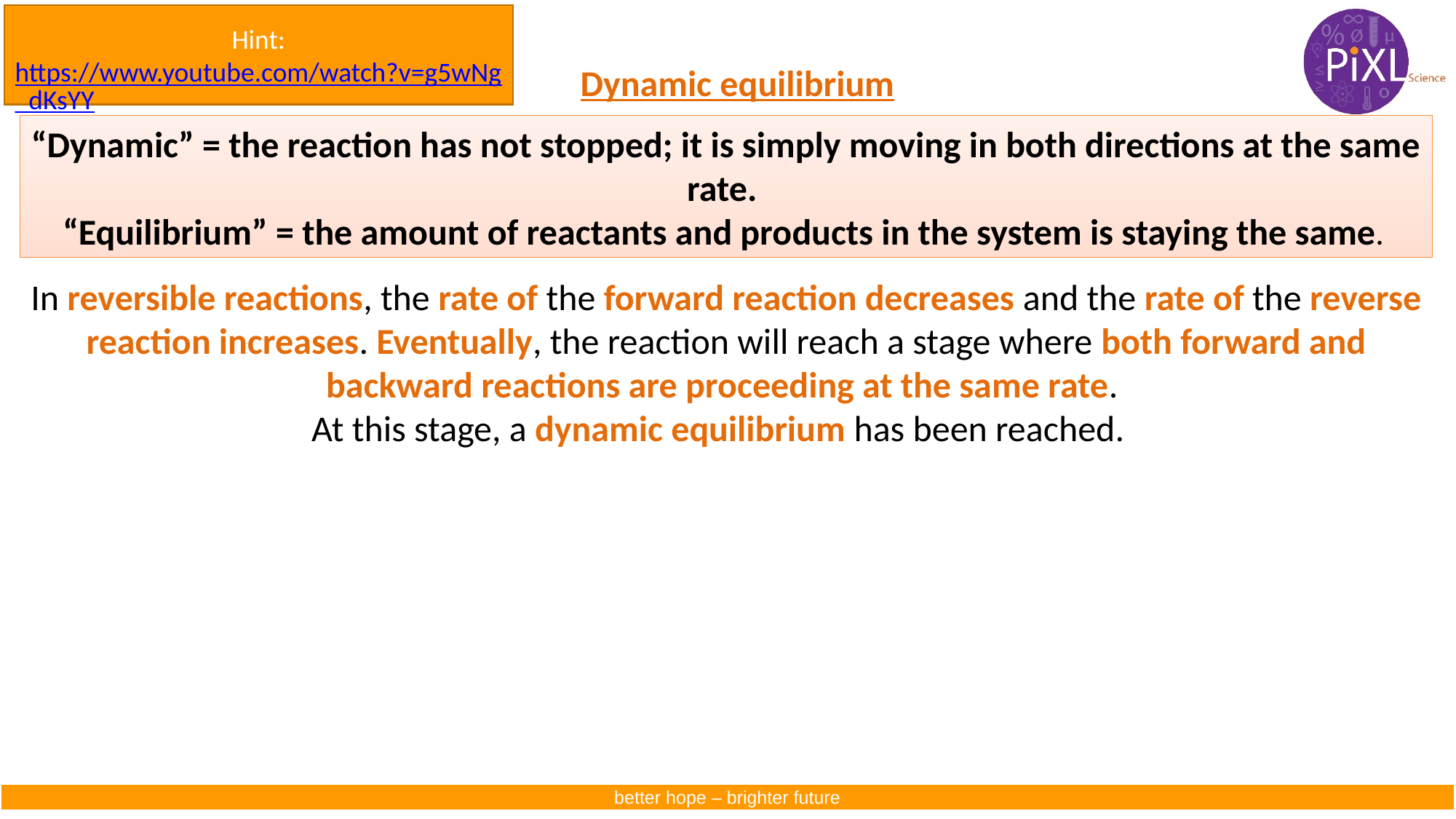

Hint:
https://www.youtube.com/watch?v=g5wNg_dKsYY
Dynamic equilibrium

“Dynamic” = the reaction has not stopped; it is simply moving in both directions at the same rate.
“Equilibrium” = the amount of reactants and products in the system is staying the same.
In reversible reactions, the rate of the forward reaction decreases and the rate of the reverse reaction increases. Eventually, the reaction will reach a stage where both forward and backward reactions are proceeding at the same rate.
At this stage, a dynamic equilibrium has been reached.